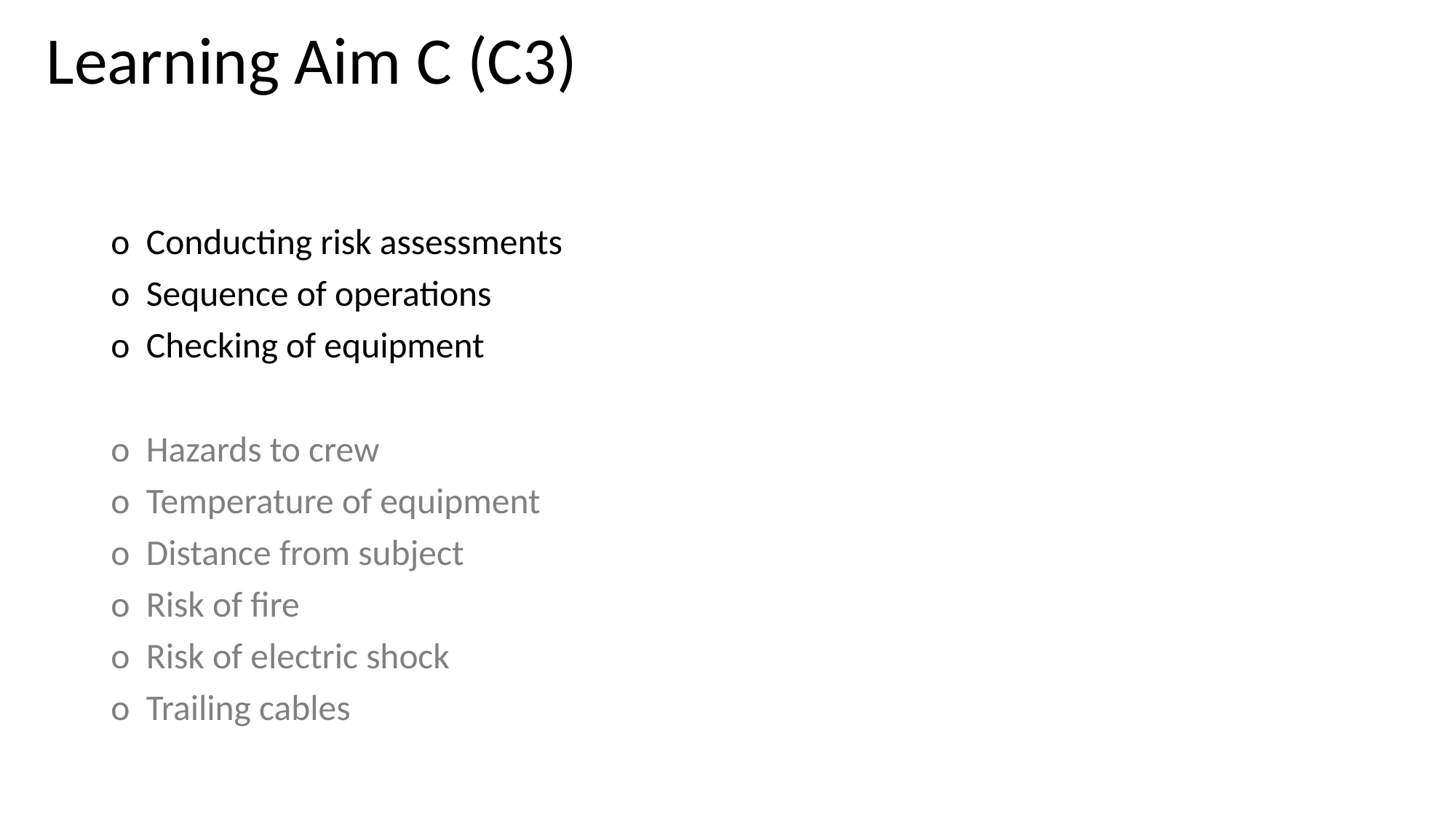

# Learning Aim C (C3)
o  Conducting risk assessments
o  Sequence of operations
o  Checking of equipment

o  Hazards to crew
o  Temperature of equipment
o  Distance from subject
o  Risk of fire
o  Risk of electric shock
o  Trailing cables